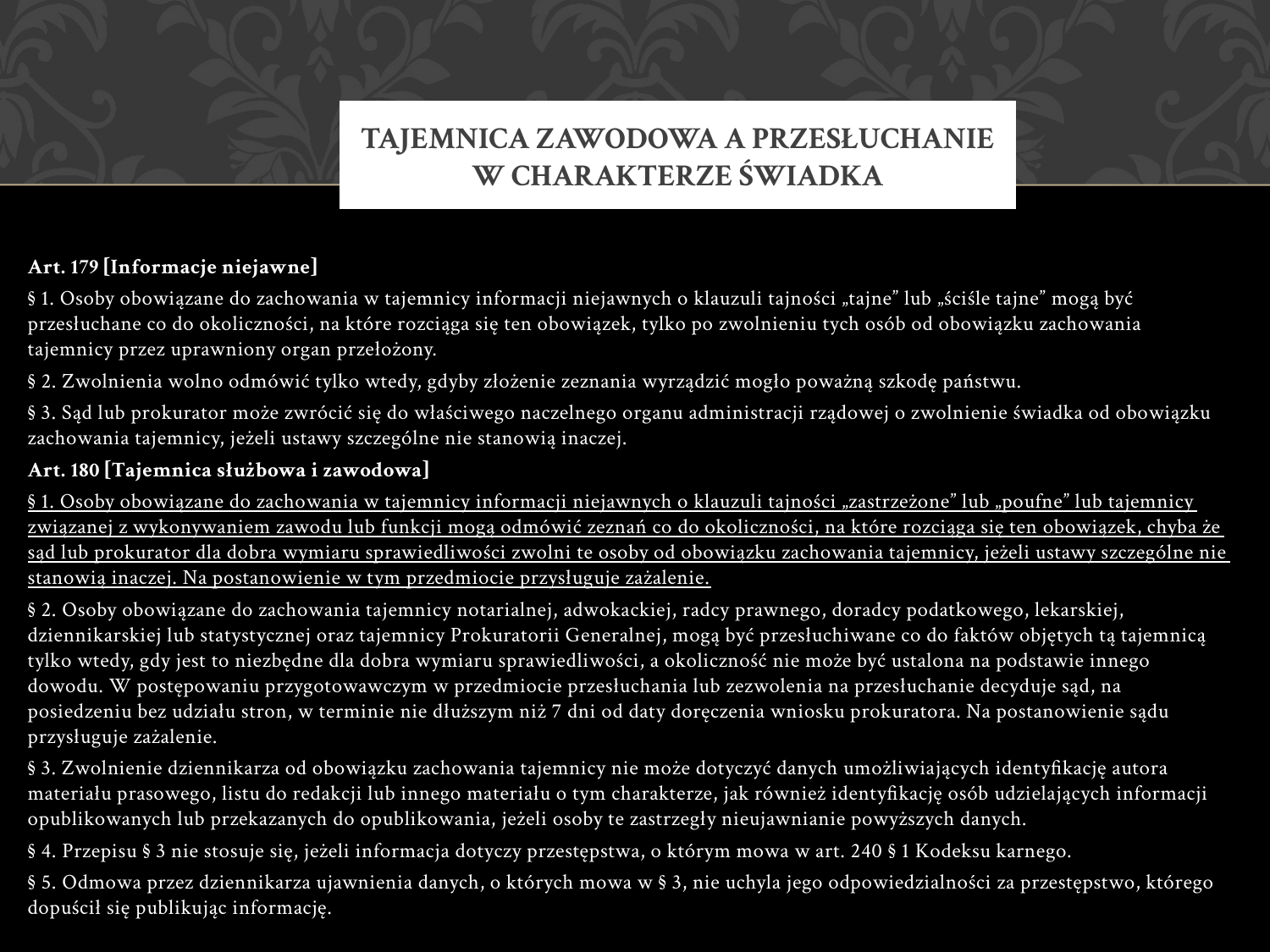

# Tajemnica zawodowa a przesłuchanie w charakterze świadka
Art. 179 [Informacje niejawne]
§ 1. Osoby obowiązane do zachowania w tajemnicy informacji niejawnych o klauzuli tajności „tajne” lub „ściśle tajne” mogą być przesłuchane co do okoliczności, na które rozciąga się ten obowiązek, tylko po zwolnieniu tych osób od obowiązku zachowania tajemnicy przez uprawniony organ przełożony.
§ 2. Zwolnienia wolno odmówić tylko wtedy, gdyby złożenie zeznania wyrządzić mogło poważną szkodę państwu.
§ 3. Sąd lub prokurator może zwrócić się do właściwego naczelnego organu administracji rządowej o zwolnienie świadka od obowiązku zachowania tajemnicy, jeżeli ustawy szczególne nie stanowią inaczej.
Art. 180 [Tajemnica służbowa i zawodowa]
§ 1. Osoby obowiązane do zachowania w tajemnicy informacji niejawnych o klauzuli tajności „zastrzeżone” lub „poufne” lub tajemnicy związanej z wykonywaniem zawodu lub funkcji mogą odmówić zeznań co do okoliczności, na które rozciąga się ten obowiązek, chyba że sąd lub prokurator dla dobra wymiaru sprawiedliwości zwolni te osoby od obowiązku zachowania tajemnicy, jeżeli ustawy szczególne nie stanowią inaczej. Na postanowienie w tym przedmiocie przysługuje zażalenie.
§ 2. Osoby obowiązane do zachowania tajemnicy notarialnej, adwokackiej, radcy prawnego, doradcy podatkowego, lekarskiej, dziennikarskiej lub statystycznej oraz tajemnicy Prokuratorii Generalnej, mogą być przesłuchiwane co do faktów objętych tą tajemnicą tylko wtedy, gdy jest to niezbędne dla dobra wymiaru sprawiedliwości, a okoliczność nie może być ustalona na podstawie innego dowodu. W postępowaniu przygotowawczym w przedmiocie przesłuchania lub zezwolenia na przesłuchanie decyduje sąd, na posiedzeniu bez udziału stron, w terminie nie dłuższym niż 7 dni od daty doręczenia wniosku prokuratora. Na postanowienie sądu przysługuje zażalenie.
§ 3. Zwolnienie dziennikarza od obowiązku zachowania tajemnicy nie może dotyczyć danych umożliwiających identyfikację autora materiału prasowego, listu do redakcji lub innego materiału o tym charakterze, jak również identyfikację osób udzielających informacji opublikowanych lub przekazanych do opublikowania, jeżeli osoby te zastrzegły nieujawnianie powyższych danych.
§ 4. Przepisu § 3 nie stosuje się, jeżeli informacja dotyczy przestępstwa, o którym mowa w art. 240 § 1 Kodeksu karnego.
§ 5. Odmowa przez dziennikarza ujawnienia danych, o których mowa w § 3, nie uchyla jego odpowiedzialności za przestępstwo, którego dopuścił się publikując informację.